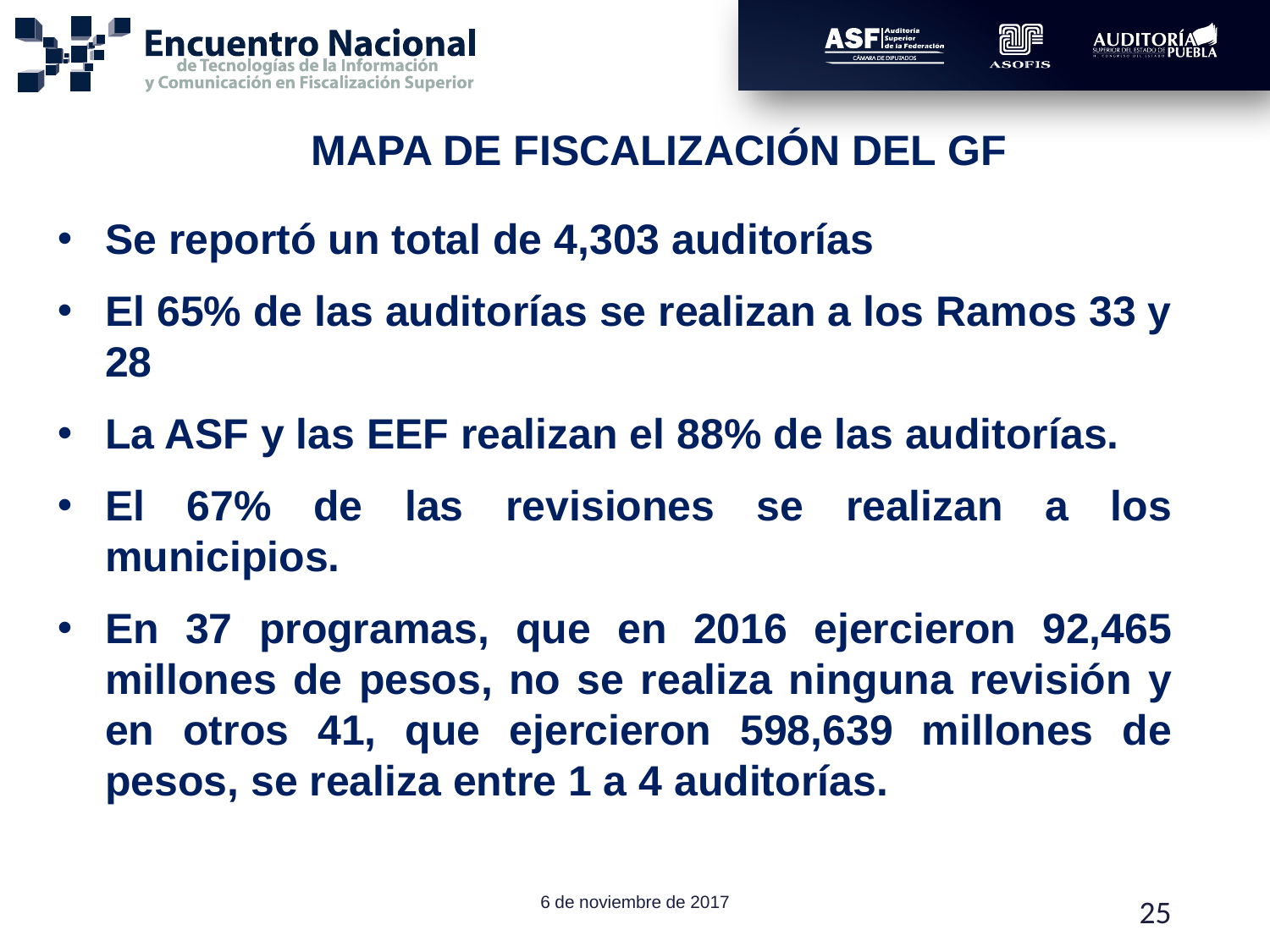

MAPA DE FISCALIZACIÓN DEL GF
Se reportó un total de 4,303 auditorías

El 65% de las auditorías se realizan a los Ramos 33 y 28

La ASF y las EEF realizan el 88% de las auditorías.

El 67% de las revisiones se realizan a los municipios.

En 37 programas, que en 2016 ejercieron 92,465 millones de pesos, no se realiza ninguna revisión y en otros 41, que ejercieron 598,639 millones de pesos, se realiza entre 1 a 4 auditorías.